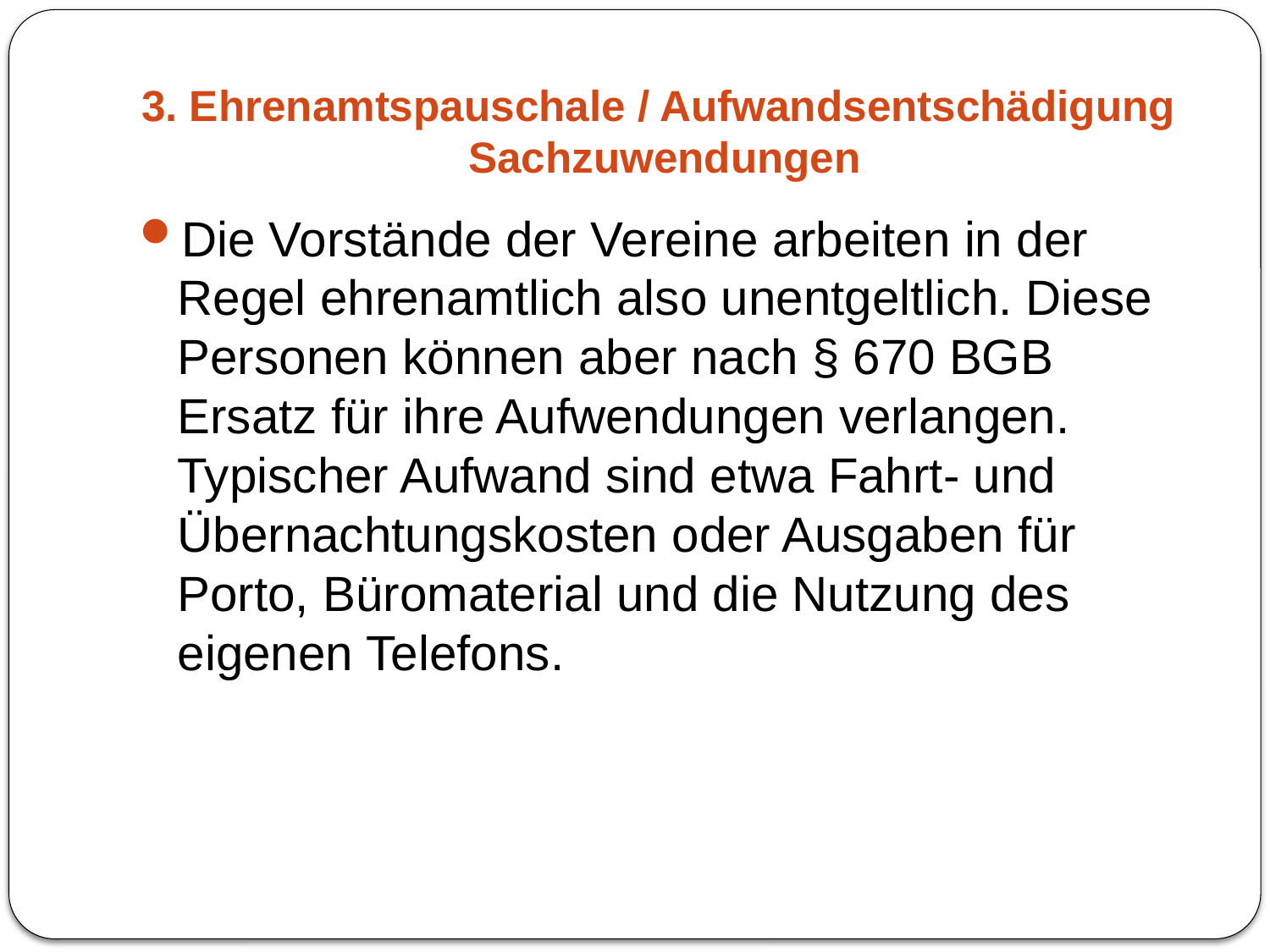

# 3. Ehrenamtspauschale / Aufwandsentschädigung  Sachzuwendungen
Die Vorstände der Vereine arbeiten in der Regel ehrenamtlich also unentgeltlich. Diese Personen können aber nach § 670 BGB Ersatz für ihre Aufwendungen verlangen. Typischer Aufwand sind etwa Fahrt- und Übernachtungskosten oder Ausgaben für Porto, Büromaterial und die Nutzung des eigenen Telefons.